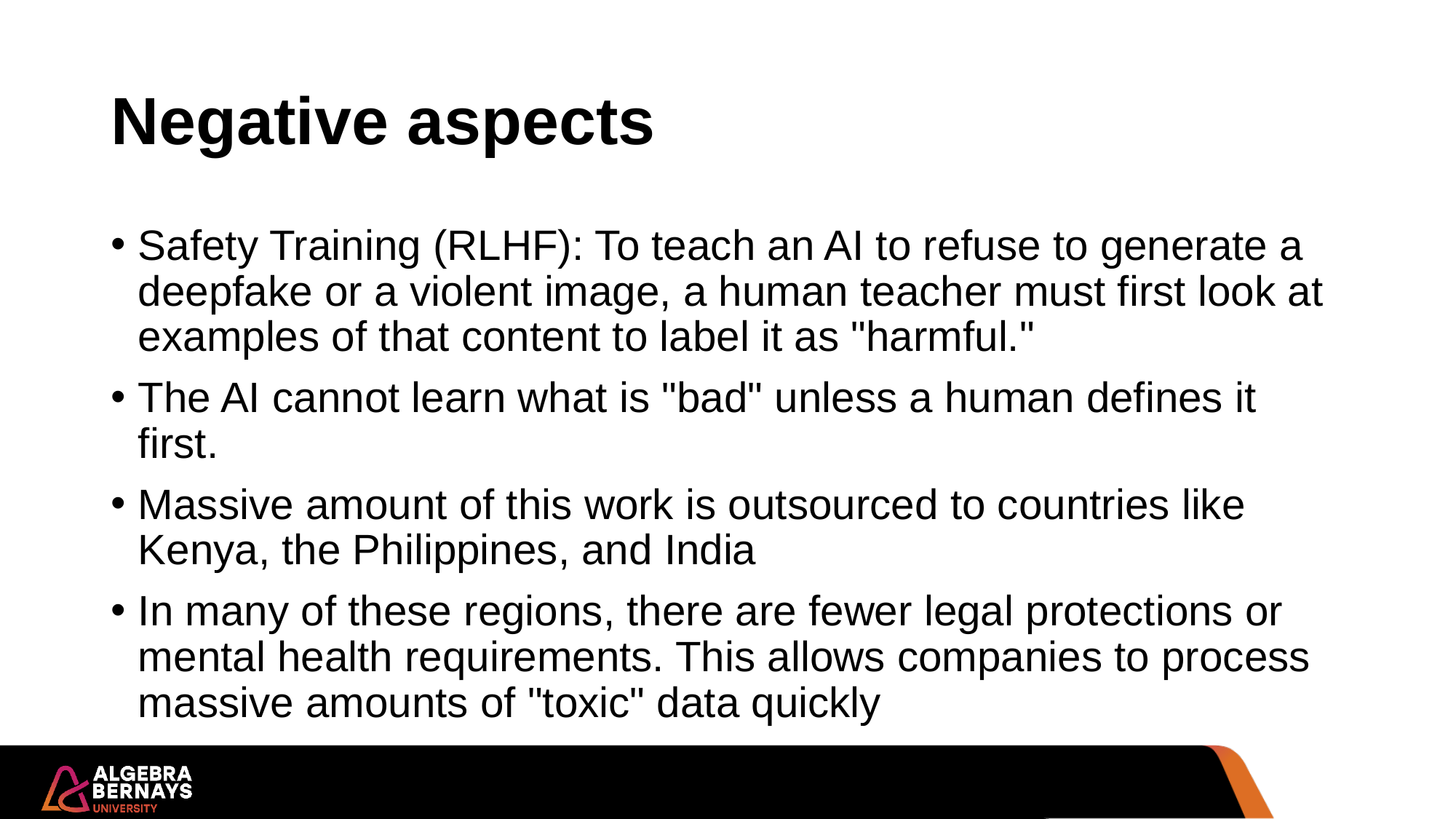

# Negative aspects
Safety Training (RLHF): To teach an AI to refuse to generate a deepfake or a violent image, a human teacher must first look at examples of that content to label it as "harmful."
The AI cannot learn what is "bad" unless a human defines it first.
Massive amount of this work is outsourced to countries like Kenya, the Philippines, and India
In many of these regions, there are fewer legal protections or mental health requirements. This allows companies to process massive amounts of "toxic" data quickly